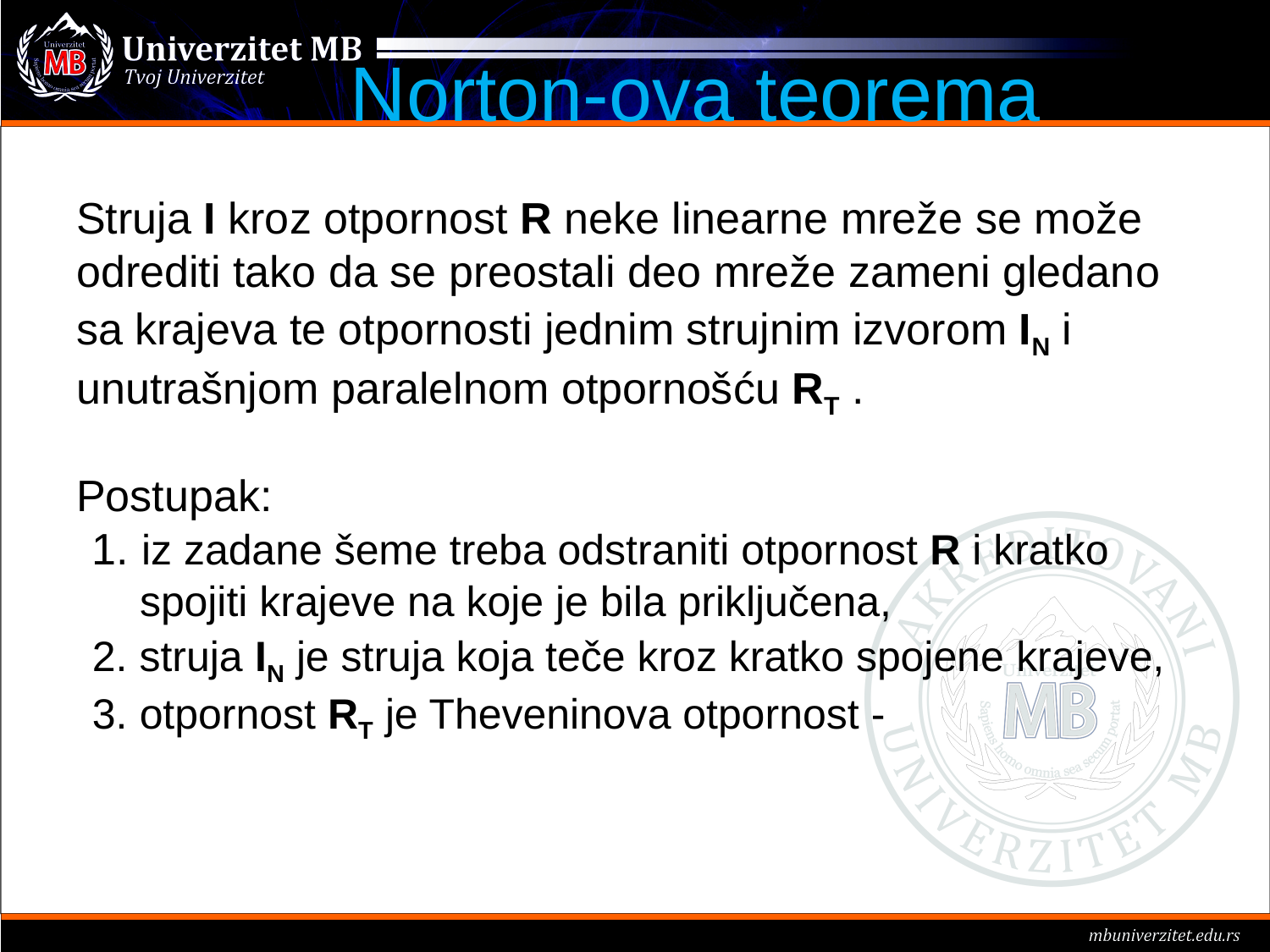

Norton-ova teorema
Struja I kroz otpornost R neke linearne mreže se može
odrediti tako da se preostali deo mreže zameni gledano
sa krajeva te otpornosti jednim strujnim izvorom IN i
unutrašnjom paralelnom otpornošću RT .

Postupak:
1. iz zadane šeme treba odstraniti otpornost R i kratko
    spojiti krajeve na koje je bila priključena,
2. struja IN je struja koja teče kroz kratko spojene krajeve,
3. otpornost RT je Theveninova otpornost -